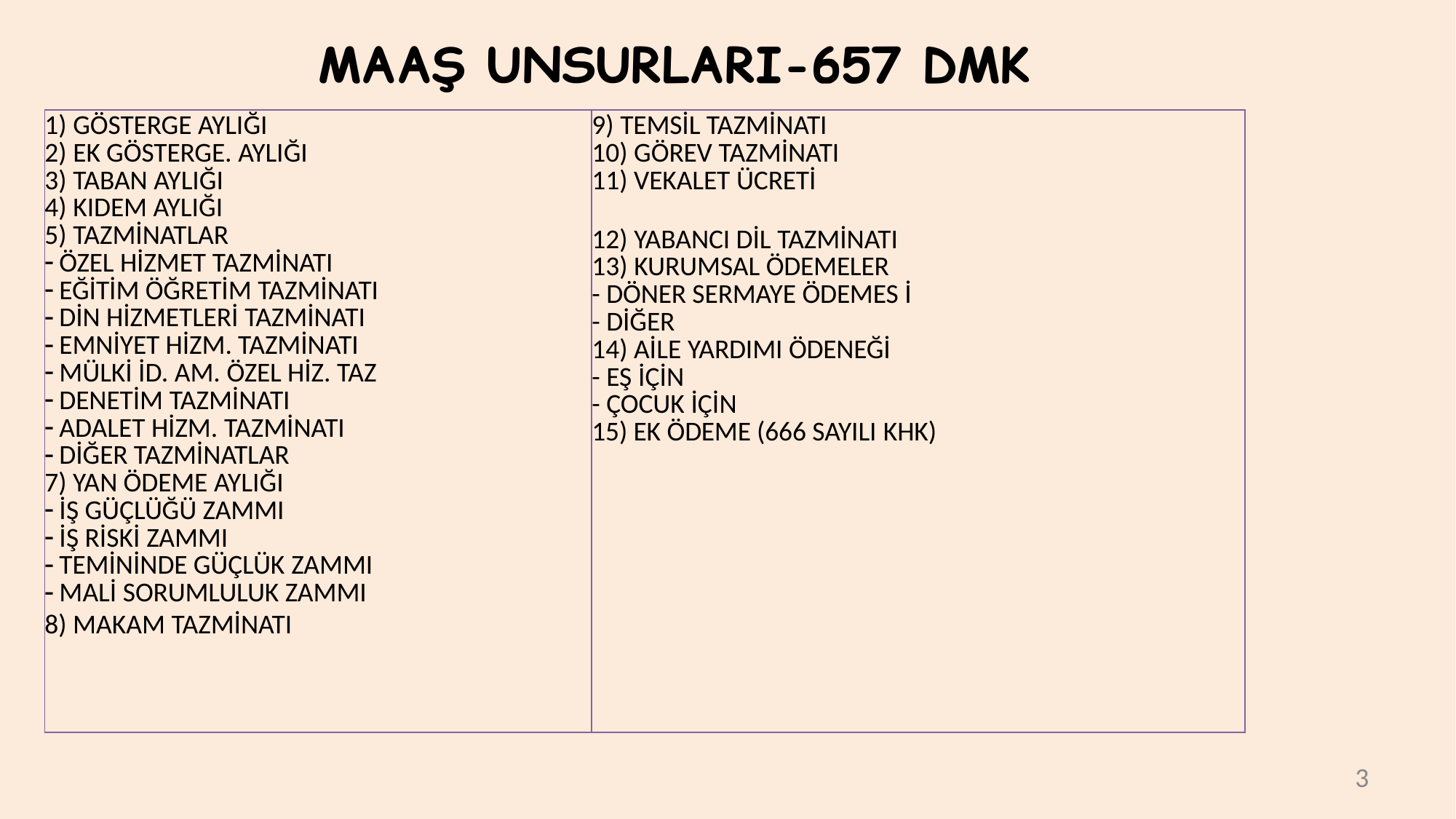

# MAAŞ UNSURLARI-657 DMK
| GÖSTERGE AYLIĞI EK GÖSTERGE. AYLIĞI TABAN AYLIĞI KIDEM AYLIĞI TAZMİNATLAR ÖZEL HİZMET TAZMİNATI EĞİTİM ÖĞRETİM TAZMİNATI DİN HİZMETLERİ TAZMİNATI EMNİYET HİZM. TAZMİNATI MÜLKİ İD. AM. ÖZEL HİZ. TAZ DENETİM TAZMİNATI ADALET HİZM. TAZMİNATI DİĞER TAZMİNATLAR 7) YAN ÖDEME AYLIĞI İŞ GÜÇLÜĞÜ ZAMMI İŞ RİSKİ ZAMMI TEMİNİNDE GÜÇLÜK ZAMMI MALİ SORUMLULUK ZAMMI 8) MAKAM TAZMİNATI | TEMSİL TAZMİNATI GÖREV TAZMİNATI VEKALET ÜCRETİ YABANCI DİL TAZMİNATI KURUMSAL ÖDEMELER DÖNER SERMAYE ÖDEMES İ DİĞER 14) AİLE YARDIMI ÖDENEĞİ EŞ İÇİN ÇOCUK İÇİN 15) EK ÖDEME (666 SAYILI KHK) |
| --- | --- |
3